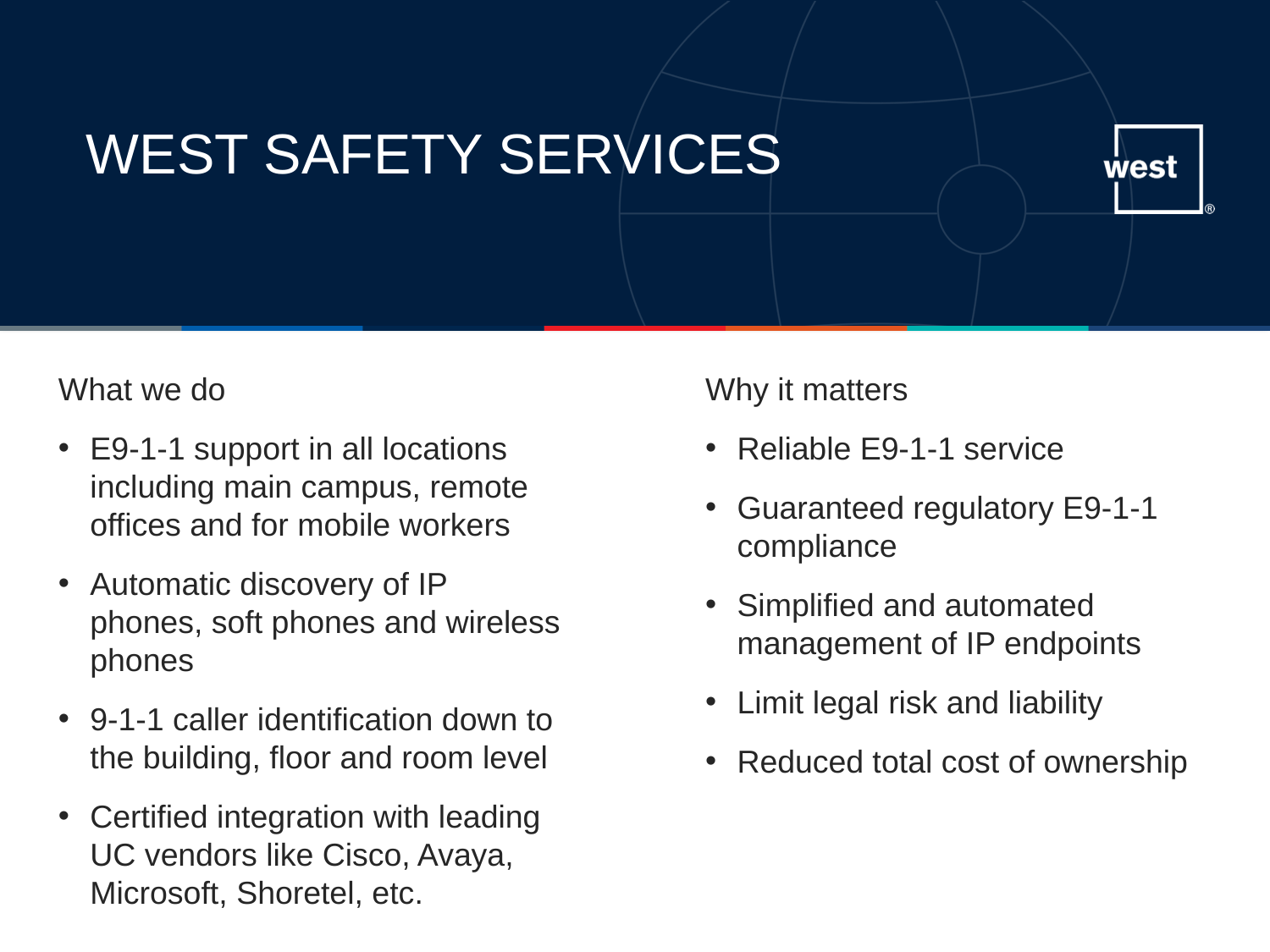

# WEST SAFETY SERVICES
What we do
E9-1-1 support in all locations including main campus, remote offices and for mobile workers
Automatic discovery of IP phones, soft phones and wireless phones
9-1-1 caller identification down to the building, floor and room level
Certified integration with leading UC vendors like Cisco, Avaya, Microsoft, Shoretel, etc.
Why it matters
Reliable E9-1-1 service
Guaranteed regulatory E9-1-1 compliance
Simplified and automated management of IP endpoints
Limit legal risk and liability
Reduced total cost of ownership